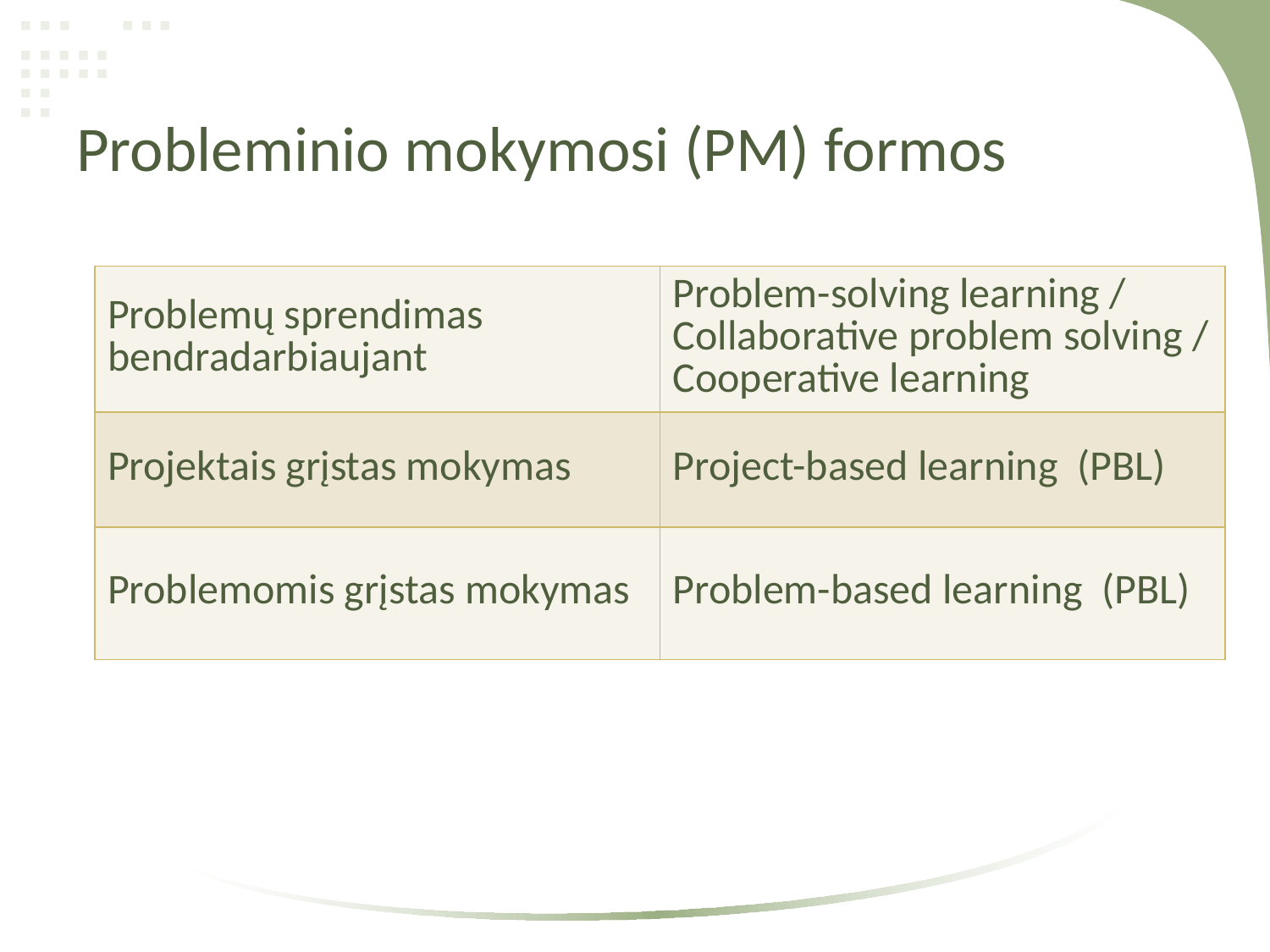

# Probleminio mokymosi (PM) formos
| Problemų sprendimas bendradarbiaujant | Problem-solving learning / Collaborative problem solving / Cooperative learning |
| --- | --- |
| Projektais grįstas mokymas | Project-based learning (PBL) |
| Problemomis grįstas mokymas | Problem-based learning (PBL) |